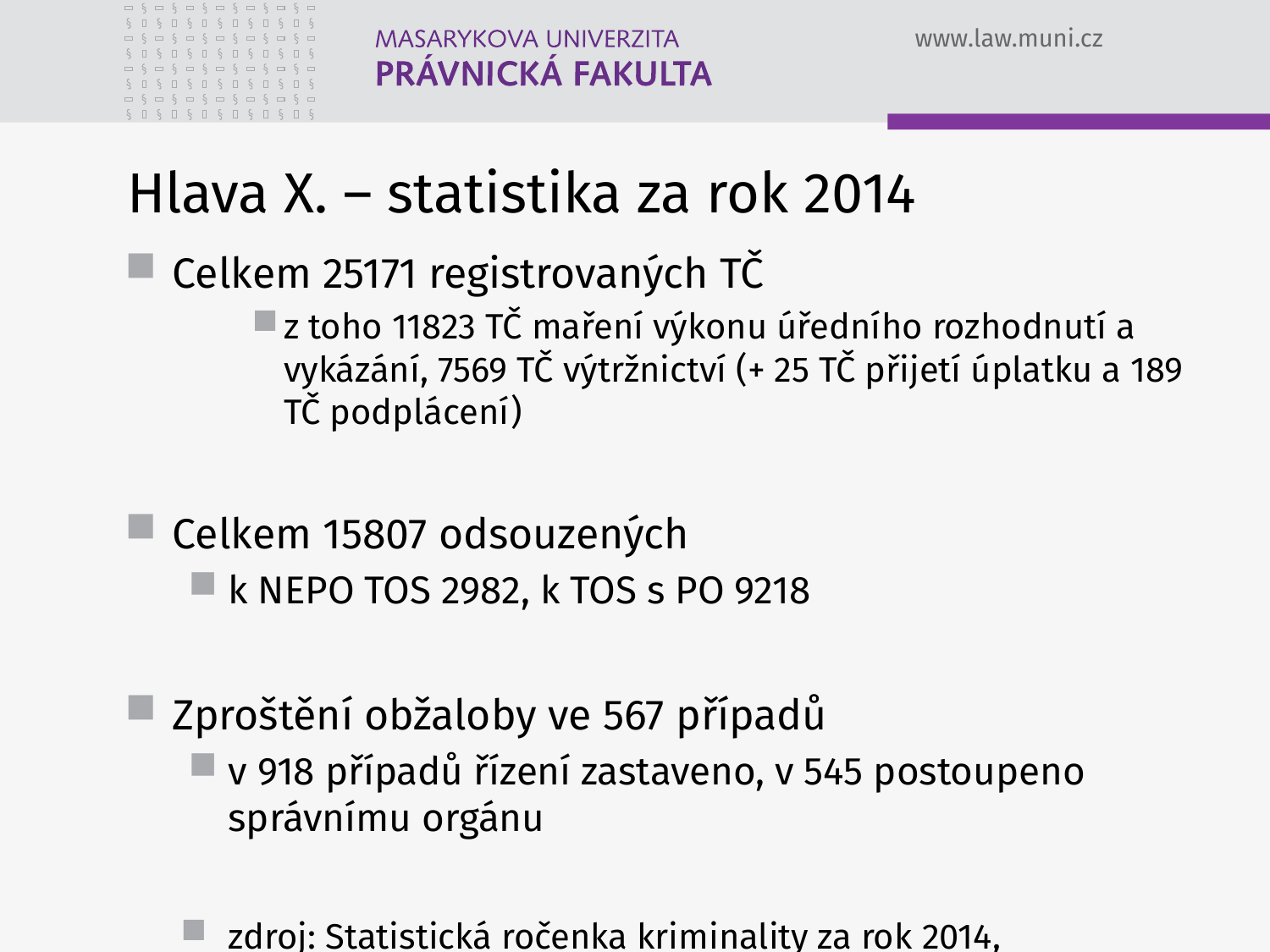

# Hlava X. – statistika za rok 2014
Celkem 25171 registrovaných TČ
z toho 11823 TČ maření výkonu úředního rozhodnutí a vykázání, 7569 TČ výtržnictví (+ 25 TČ přijetí úplatku a 189 TČ podplácení)

Celkem 15807 odsouzených
k NEPO TOS 2982, k TOS s PO 9218

Zproštění obžaloby ve 567 případů
v 918 případů řízení zastaveno, v 545 postoupeno správnímu orgánu

zdroj: Statistická ročenka kriminality za rok 2014, Ministerstvo spravedlnosti 2016, dostupné z: http://cslav.justice.cz/InfoData/statisticke-rocenky.html